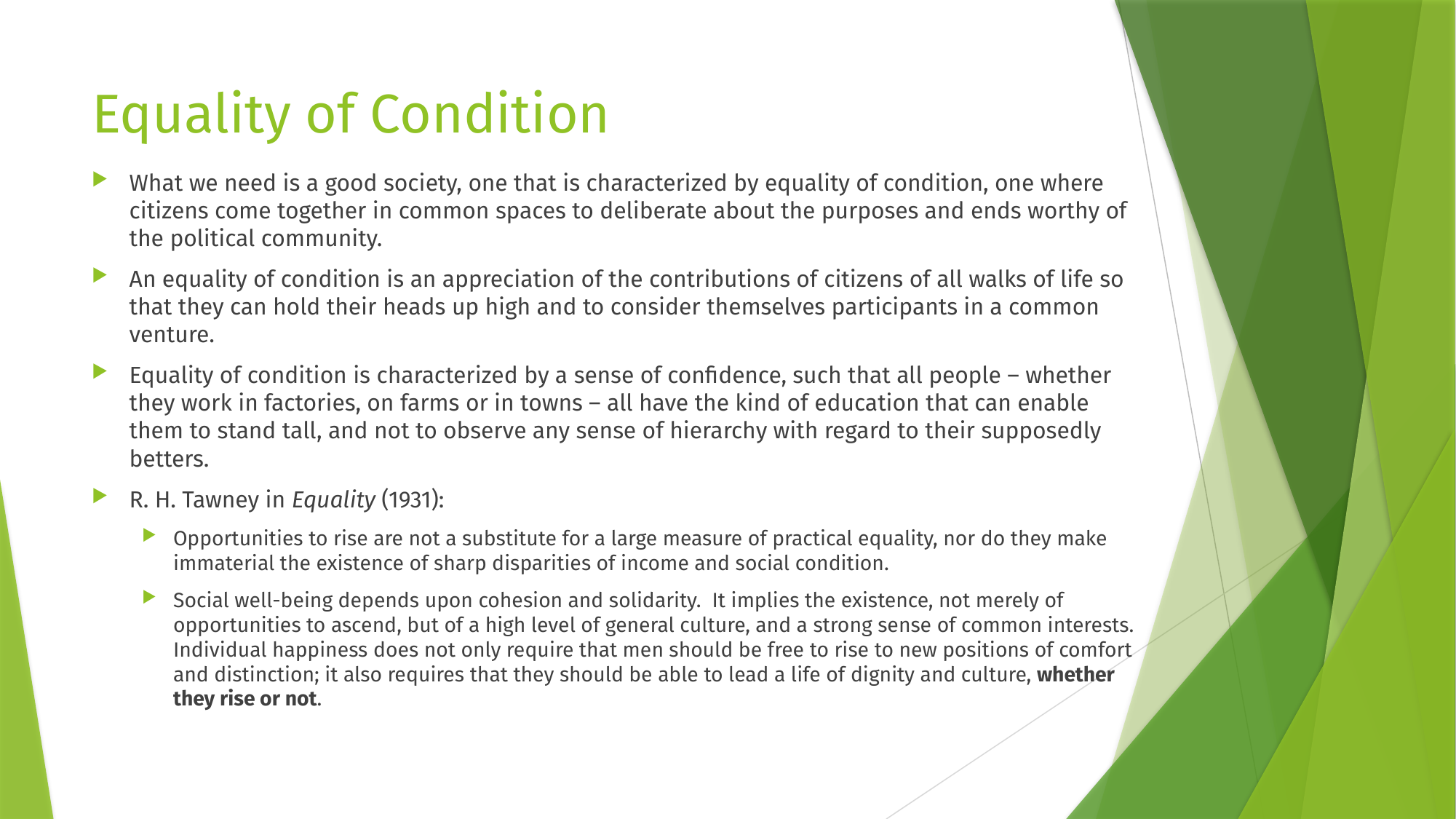

# Equality of Condition
What we need is a good society, one that is characterized by equality of condition, one where citizens come together in common spaces to deliberate about the purposes and ends worthy of the political community.
An equality of condition is an appreciation of the contributions of citizens of all walks of life so that they can hold their heads up high and to consider themselves participants in a common venture.
Equality of condition is characterized by a sense of confidence, such that all people – whether they work in factories, on farms or in towns – all have the kind of education that can enable them to stand tall, and not to observe any sense of hierarchy with regard to their supposedly betters.
R. H. Tawney in Equality (1931):
Opportunities to rise are not a substitute for a large measure of practical equality, nor do they make immaterial the existence of sharp disparities of income and social condition.
Social well-being depends upon cohesion and solidarity.  It implies the existence, not merely of opportunities to ascend, but of a high level of general culture, and a strong sense of common interests.  Individual happiness does not only require that men should be free to rise to new positions of comfort and distinction; it also requires that they should be able to lead a life of dignity and culture, whether they rise or not.